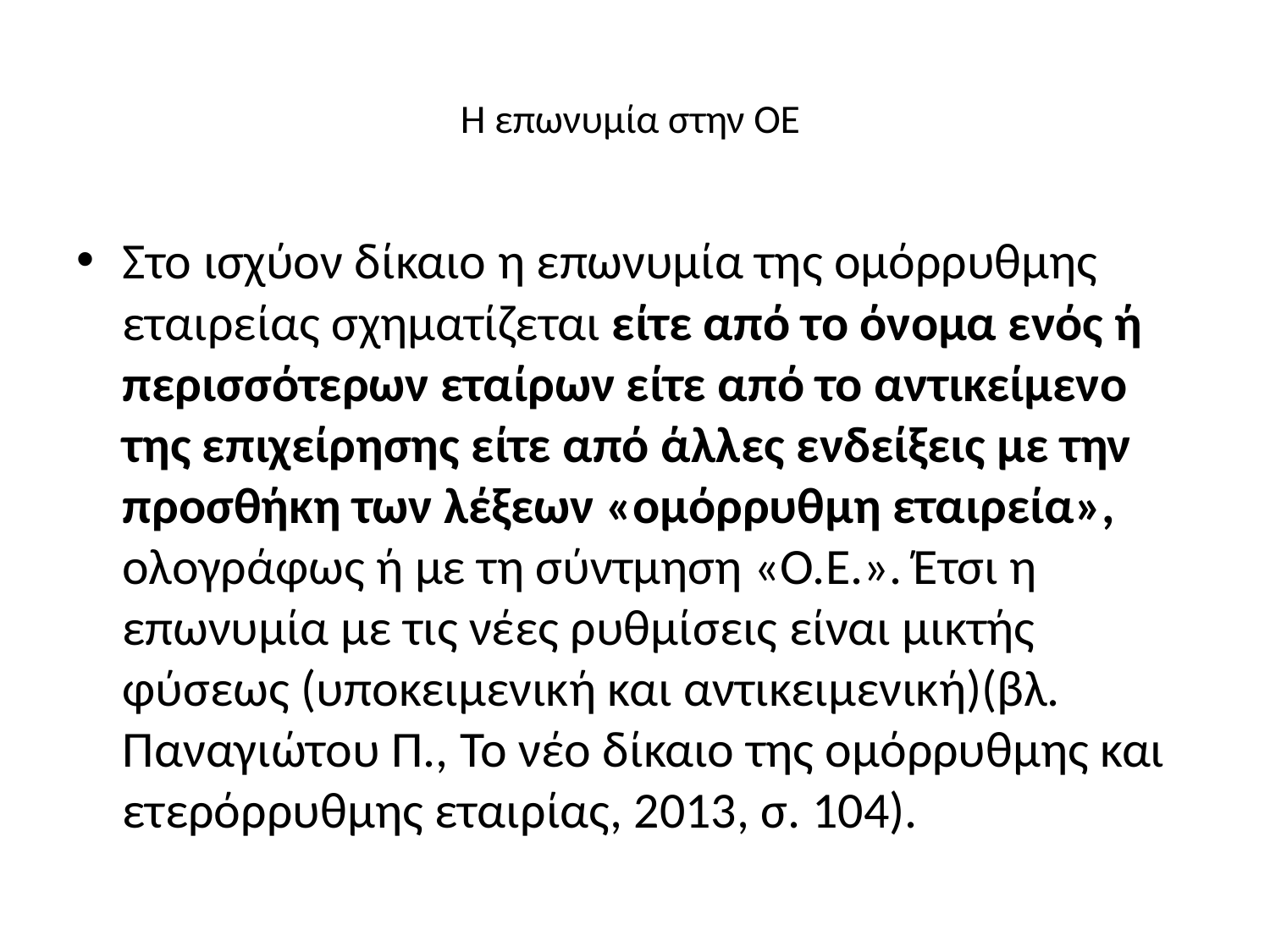

# Η επωνυμία στην ΟΕ
Στο ισχύον δίκαιο η επωνυμία της ομόρρυθμης εταιρείας σχηματίζεται είτε από το όνομα ενός ή περισσότερων εταίρων είτε από το αντικείμενο της επιχείρησης είτε από άλλες ενδείξεις με την προσθήκη των λέξεων «ομόρρυθμη εταιρεία», ολογράφως ή με τη σύντμηση «Ο.Ε.». Έτσι η επωνυμία με τις νέες ρυθμίσεις είναι μικτής φύσεως (υποκειμενική και αντικειμενική)(βλ. Παναγιώτου Π., Το νέο δίκαιο της ομόρρυθμης και ετερόρρυθμης εταιρίας, 2013, σ. 104).